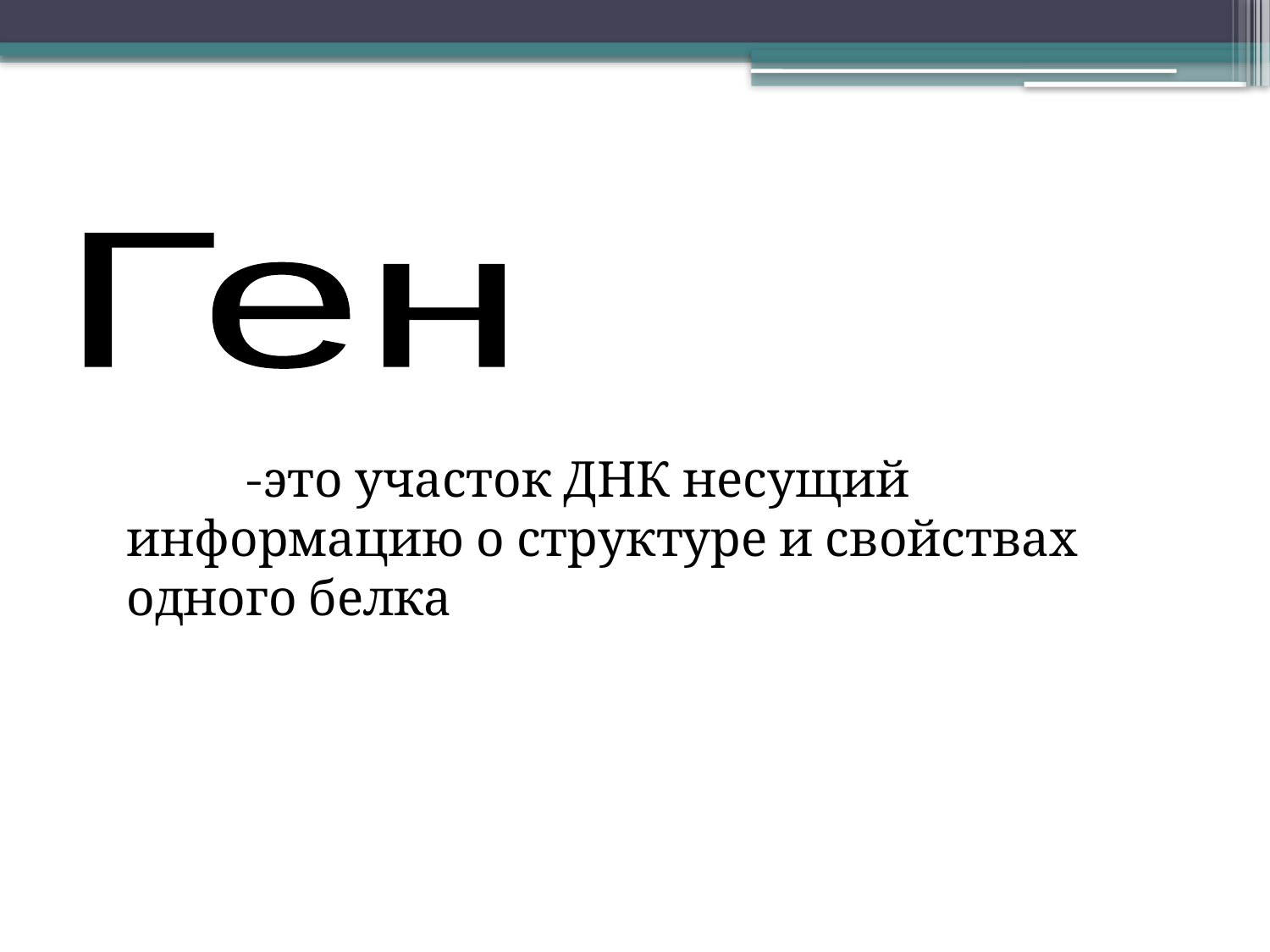

Ген

             -это участок ДНК несущий информацию о структуре и свойствах одного белка